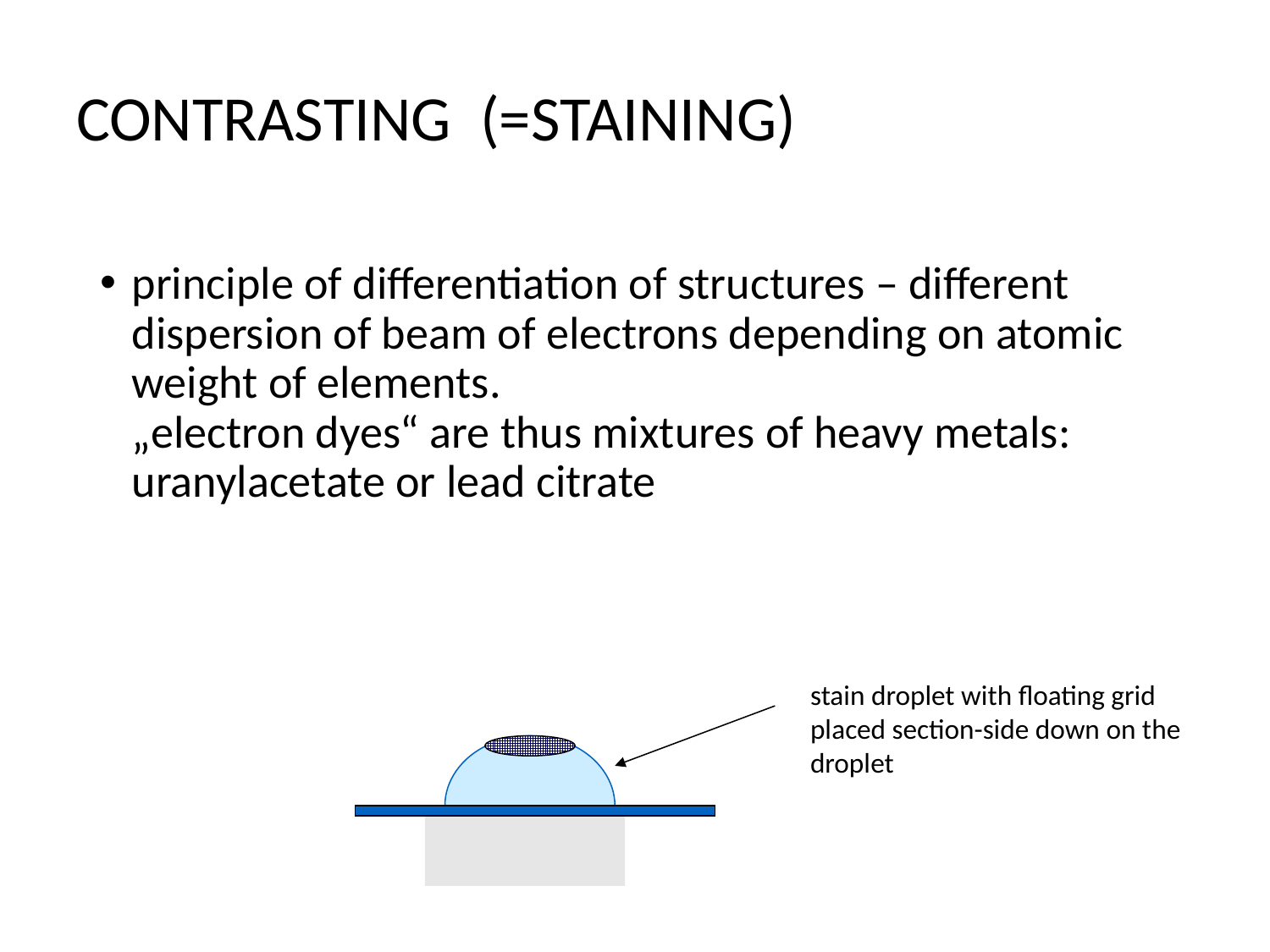

# CONTRASTING  (=STAINING)
principle of differentiation of structures – different dispersion of beam of electrons depending on atomic weight of elements.                                                               „electron dyes“ are thus mixtures of heavy metals: uranylacetate or lead citrate
stain droplet with floating grid
placed section-side down on the
droplet